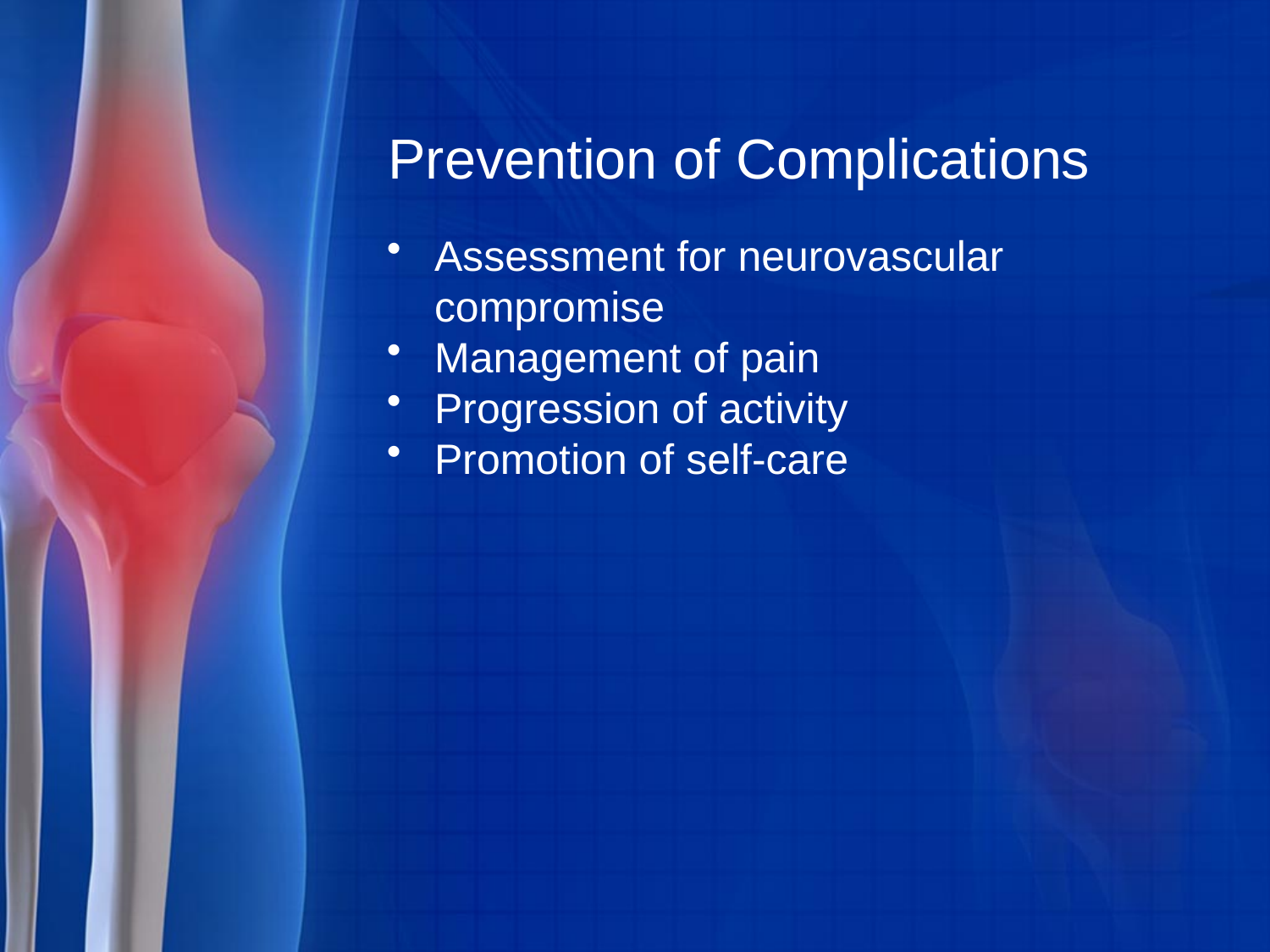

# Prevention of Complications
Assessment for neurovascular compromise
Management of pain
Progression of activity
Promotion of self-care